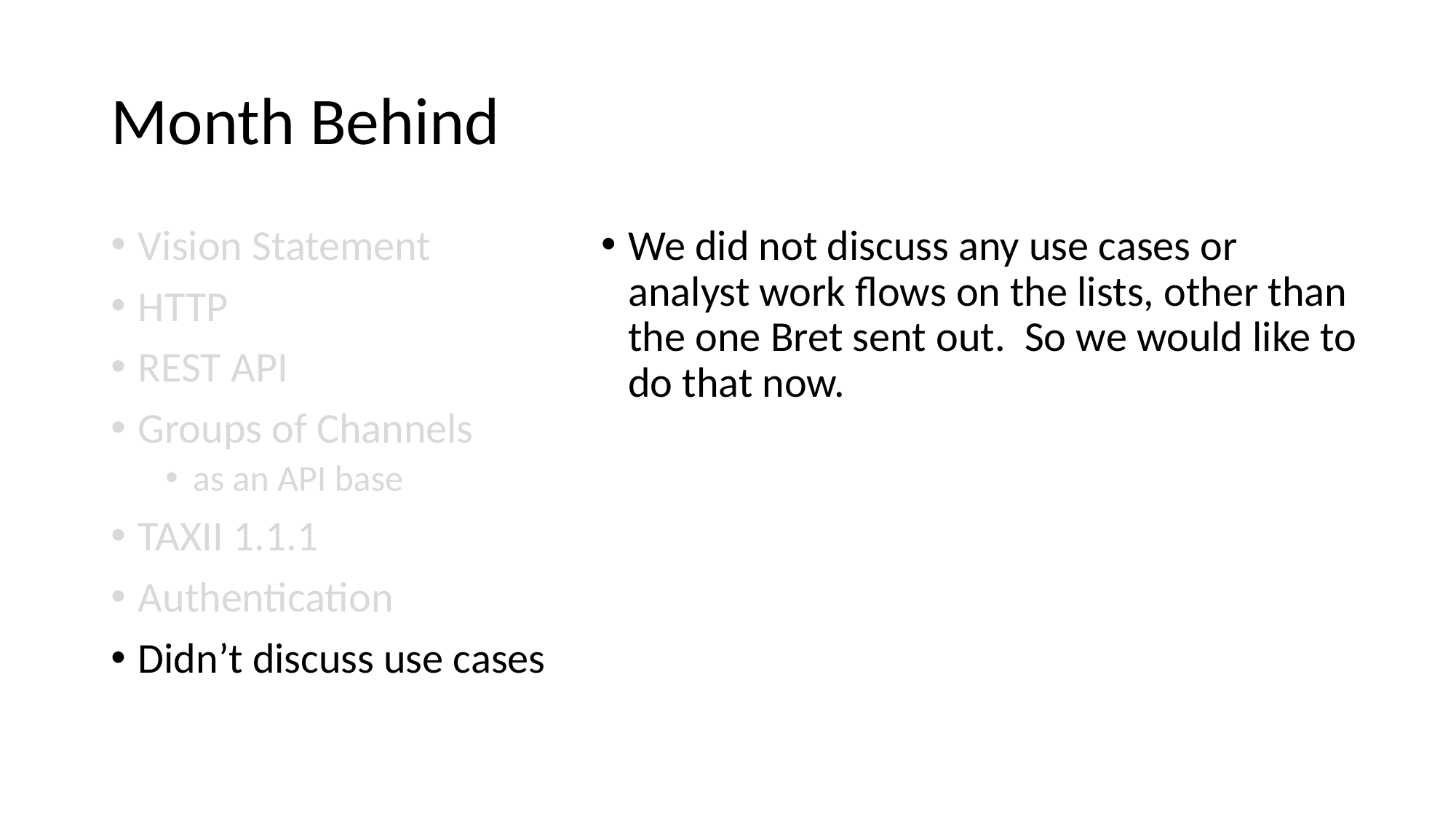

# Month Behind
Vision Statement
HTTP
REST API
Groups of Channels
as an API base
TAXII 1.1.1
Authentication
Didn’t discuss use cases

We did not discuss any use cases or analyst work flows on the lists, other than the one Bret sent out.  So we would like to do that now.